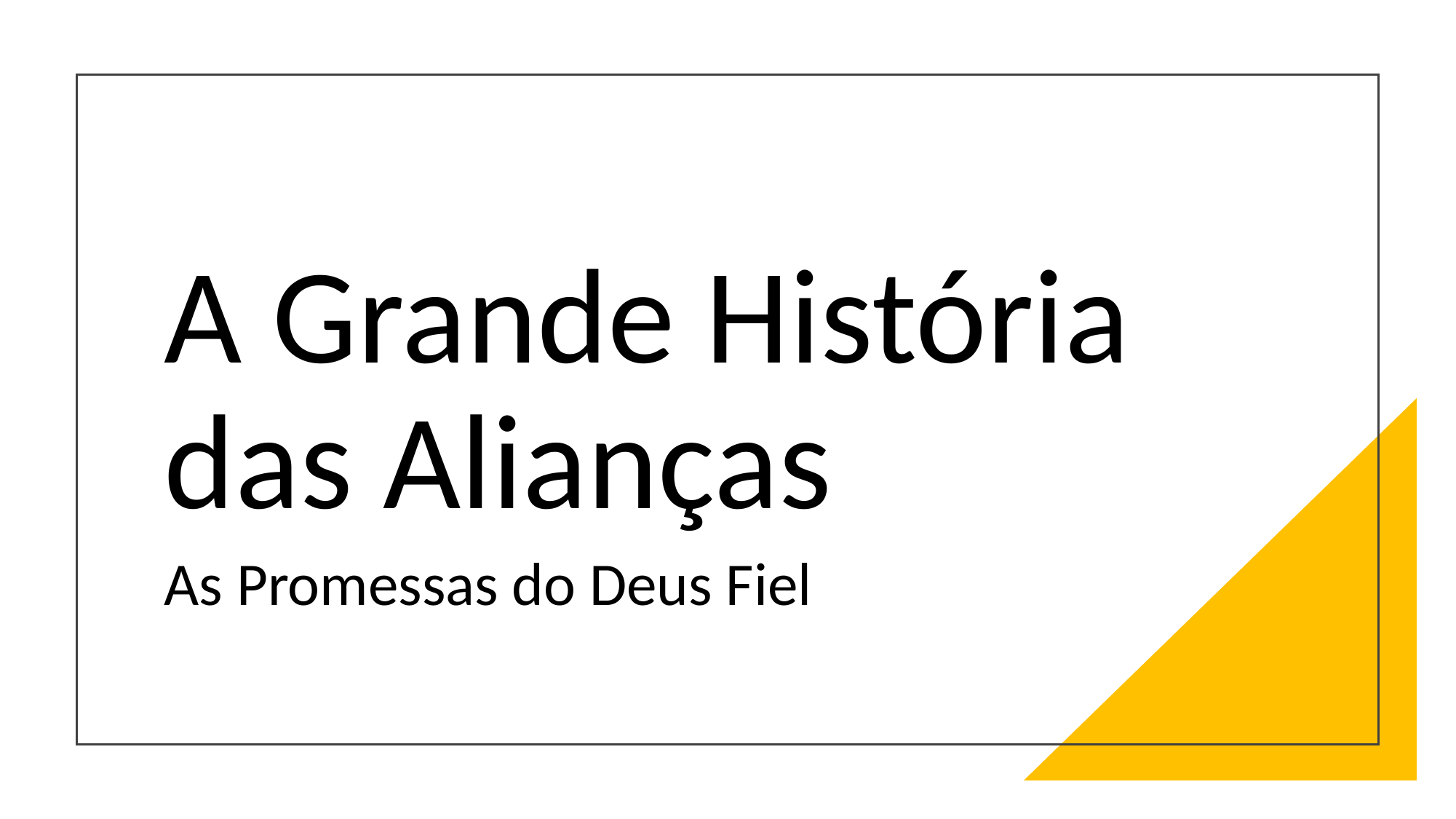

# A Grande História das Alianças

As Promessas do Deus Fiel